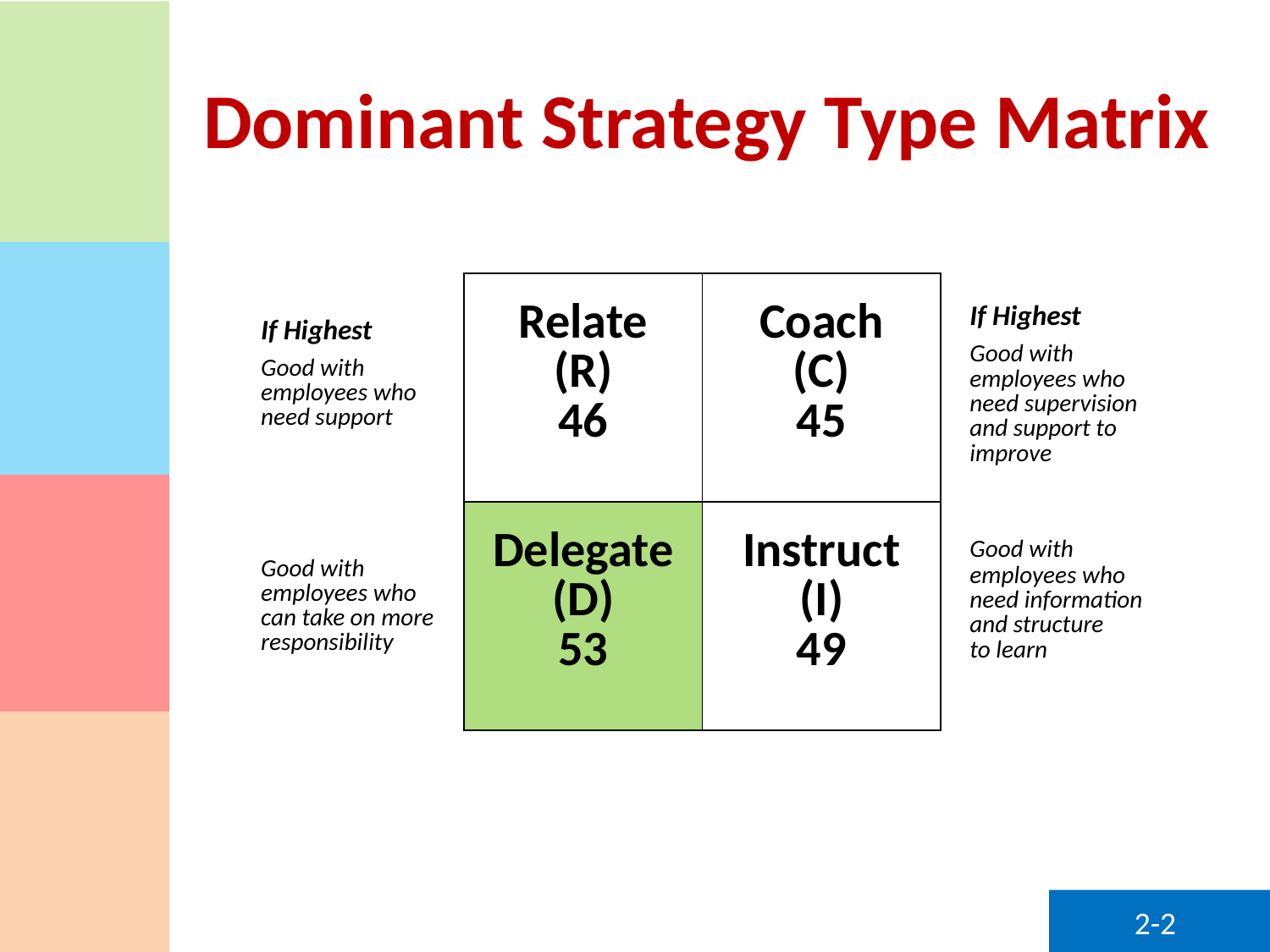

# Dominant Strategy Type Matrix
|  |  |  |  |
| --- | --- | --- | --- |
| If Highest Good with employees who need support | Relate (R) 46 | Coach (C) 45 | If Highest Good with employees who need supervision and support to improve |
| Good with employees who can take on more responsibility | Delegate (D) 53 | Instruct (I) 49 | Good with employees who need information and structure to learn |
2-2